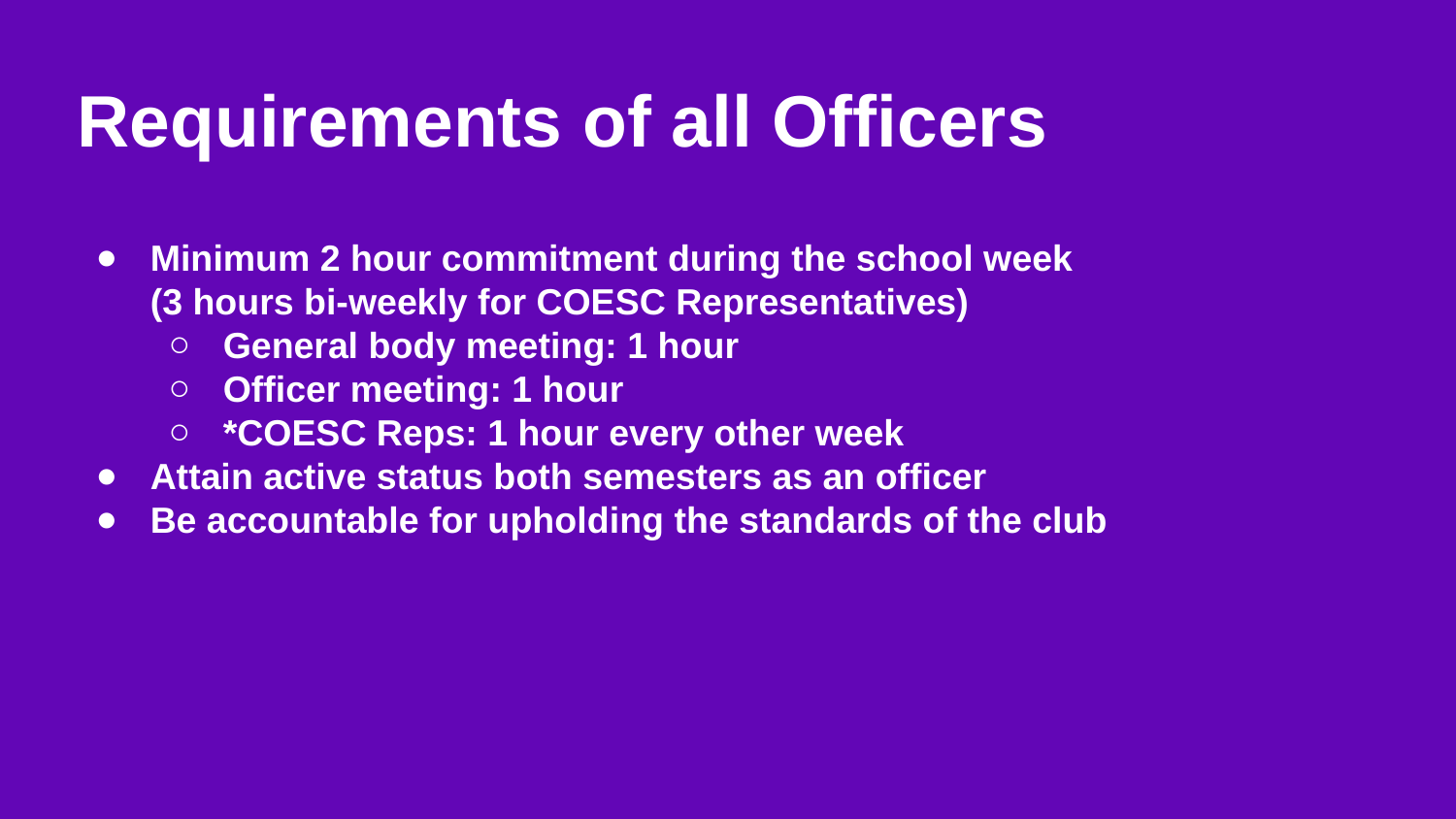

Requirements of all Officers

Minimum 2 hour commitment during the school week (3 hours bi-weekly for COESC Representatives)
General body meeting: 1 hour
Officer meeting: 1 hour
*COESC Reps: 1 hour every other week
Attain active status both semesters as an officer
Be accountable for upholding the standards of the club